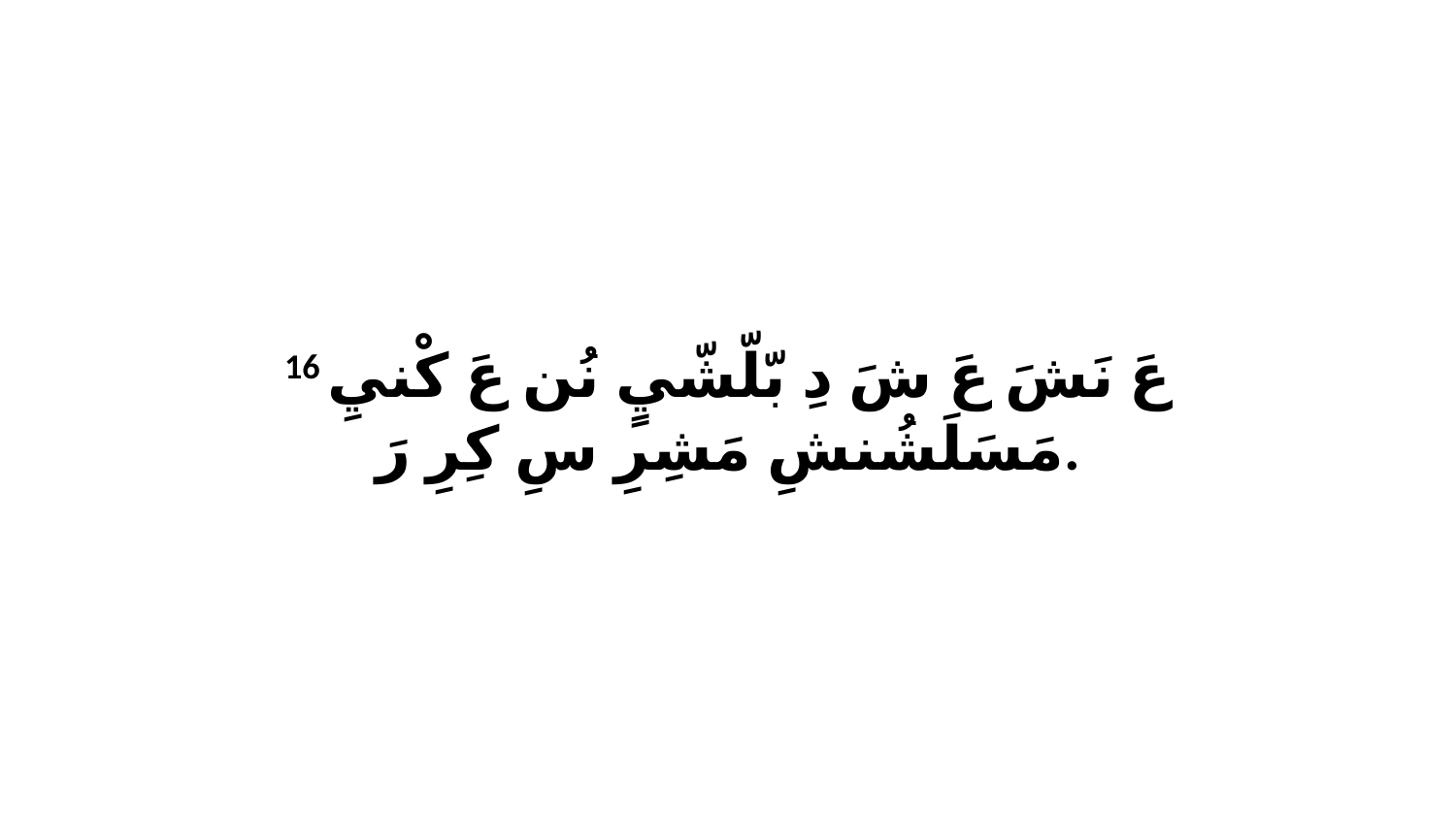

16 عَ نَشَ عَ شَ دِ بّلّشّيٍ نُن عَ كْنيِ مَسَلَشُنشِ مَشِرِ سِ كِرِ رَ.